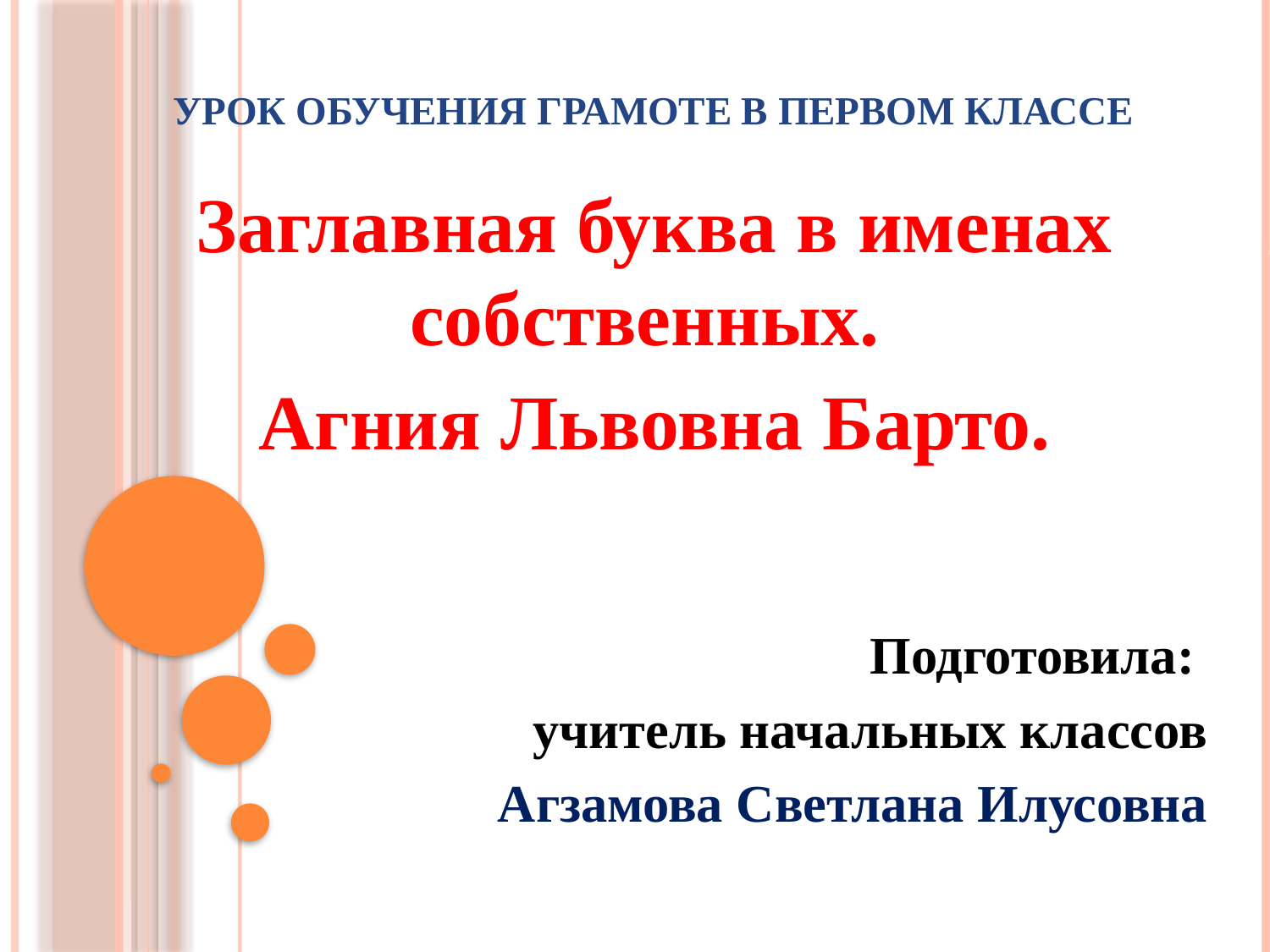

# Урок обучения грамоте в первом классе
Заглавная буква в именах собственных.
Агния Львовна Барто.

Подготовила:
учитель начальных классов
Агзамова Светлана Илусовна